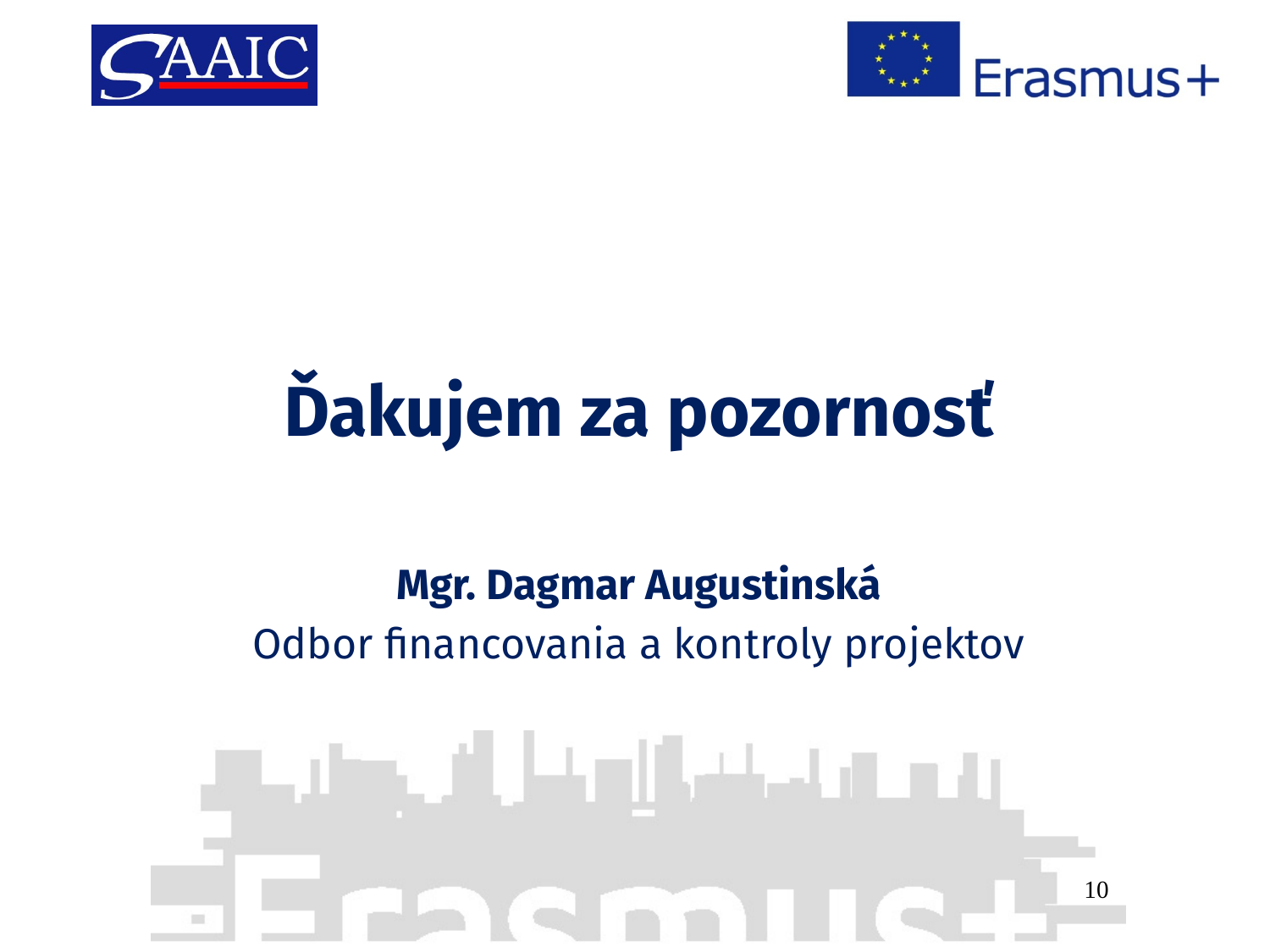

Ďakujem za pozornosť

Mgr. Dagmar Augustinská
Odbor financovania a kontroly projektov

10